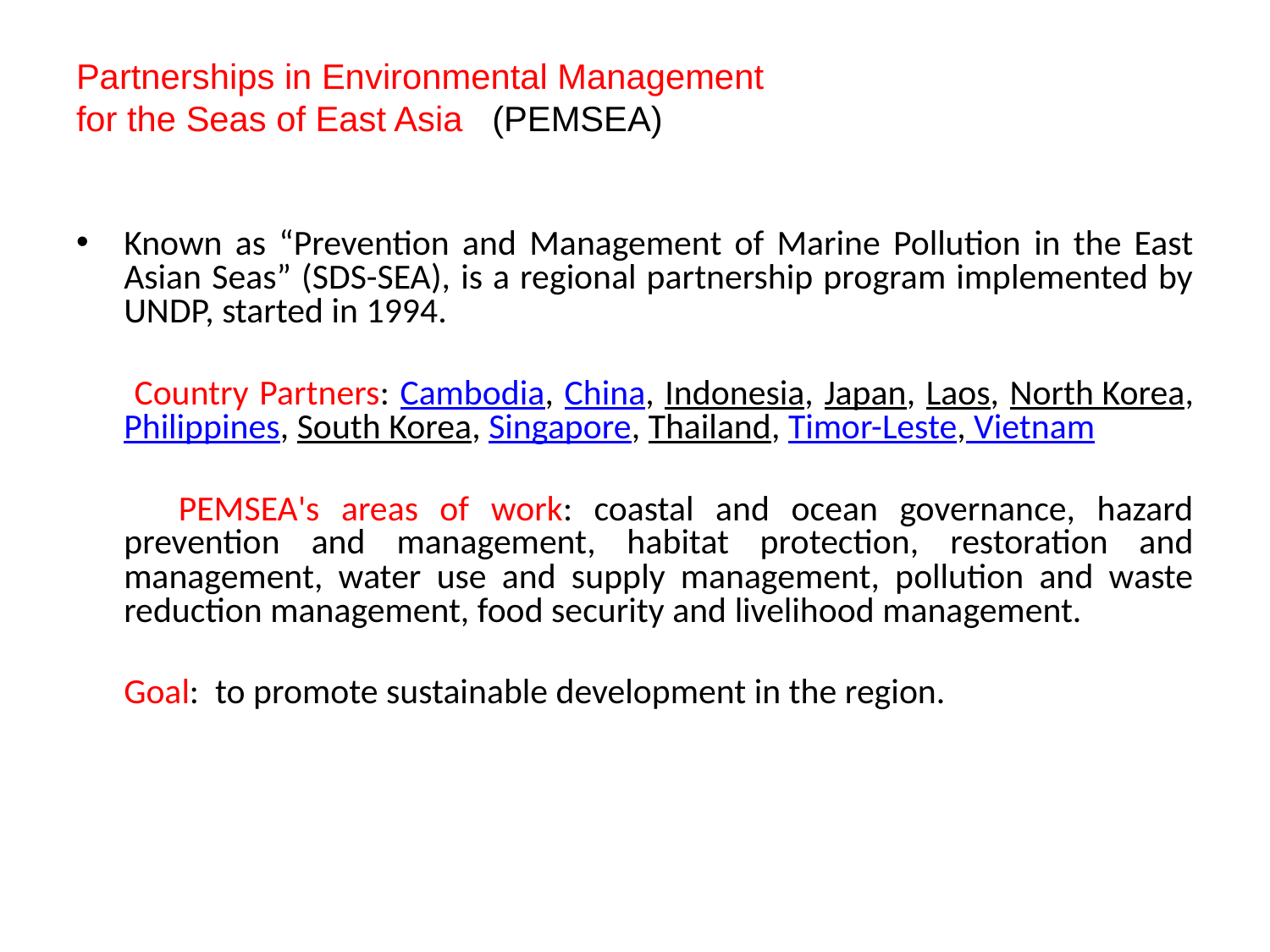

Partnerships in Environmental Management
for the Seas of East Asia   (PEMSEA)
Known as “Prevention and Management of Marine Pollution in the East Asian Seas” (SDS-SEA), is a regional partnership program implemented by UNDP, started in 1994.

    	Country Partners: Cambodia, China, Indonesia, Japan, Laos, North Korea, Philippines, South Korea, Singapore, Thailand, Timor-Leste, Vietnam

    	PEMSEA's areas of work: coastal and ocean governance, hazard prevention and management, habitat protection, restoration and management, water use and supply management, pollution and waste reduction management, food security and livelihood management.

    	Goal:  to promote sustainable development in the region.